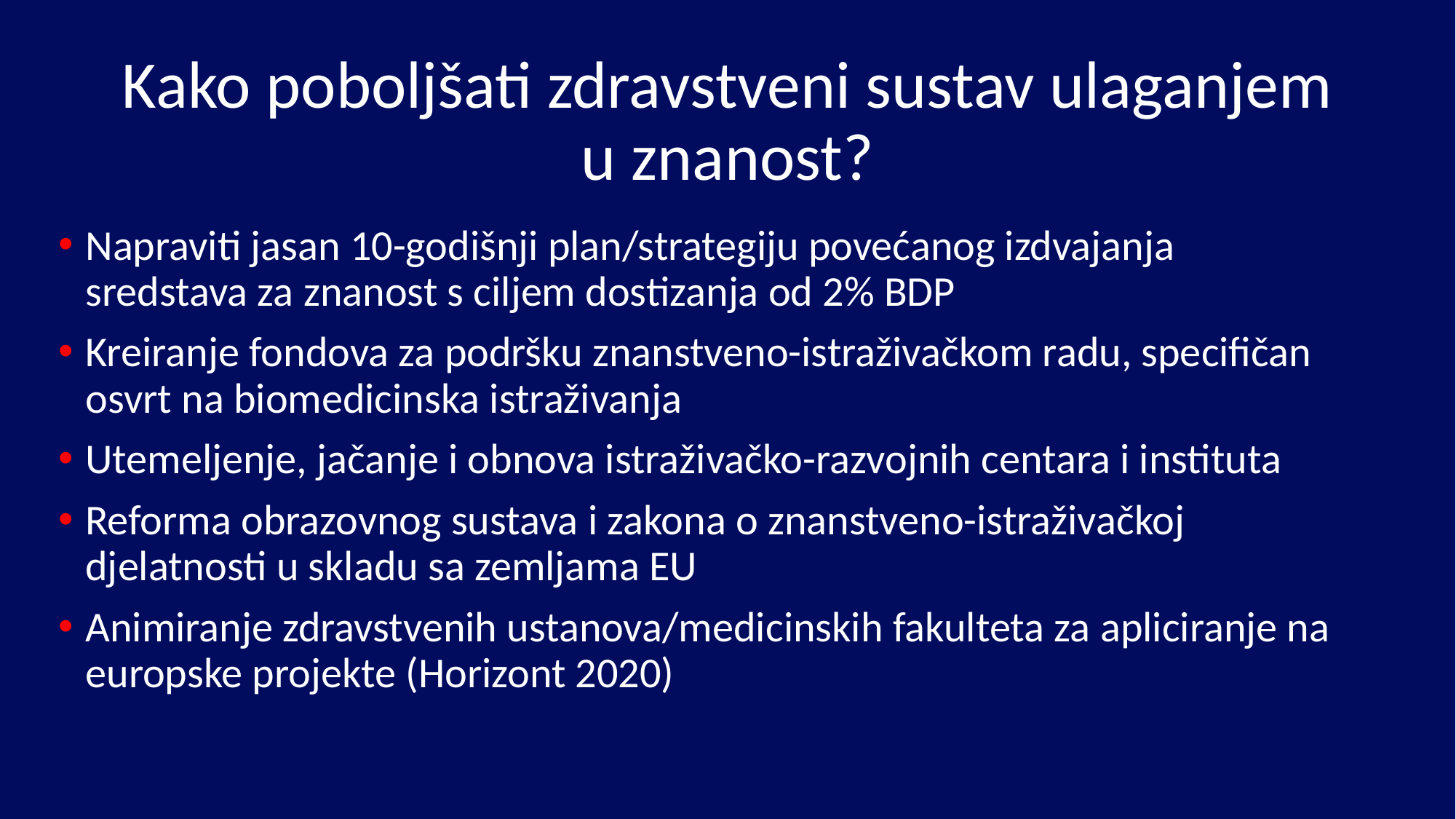

# Kako poboljšati zdravstveni sustav ulaganjem u znanost?
Napraviti jasan 10-godišnji plan/strategiju povećanog izdvajanja sredstava za znanost s ciljem dostizanja od 2% BDP
Kreiranje fondova za podršku znanstveno-istraživačkom radu, specifičan osvrt na biomedicinska istraživanja
Utemeljenje, jačanje i obnova istraživačko-razvojnih centara i instituta
Reforma obrazovnog sustava i zakona o znanstveno-istraživačkoj djelatnosti u skladu sa zemljama EU
Animiranje zdravstvenih ustanova/medicinskih fakulteta za apliciranje na europske projekte (Horizont 2020)